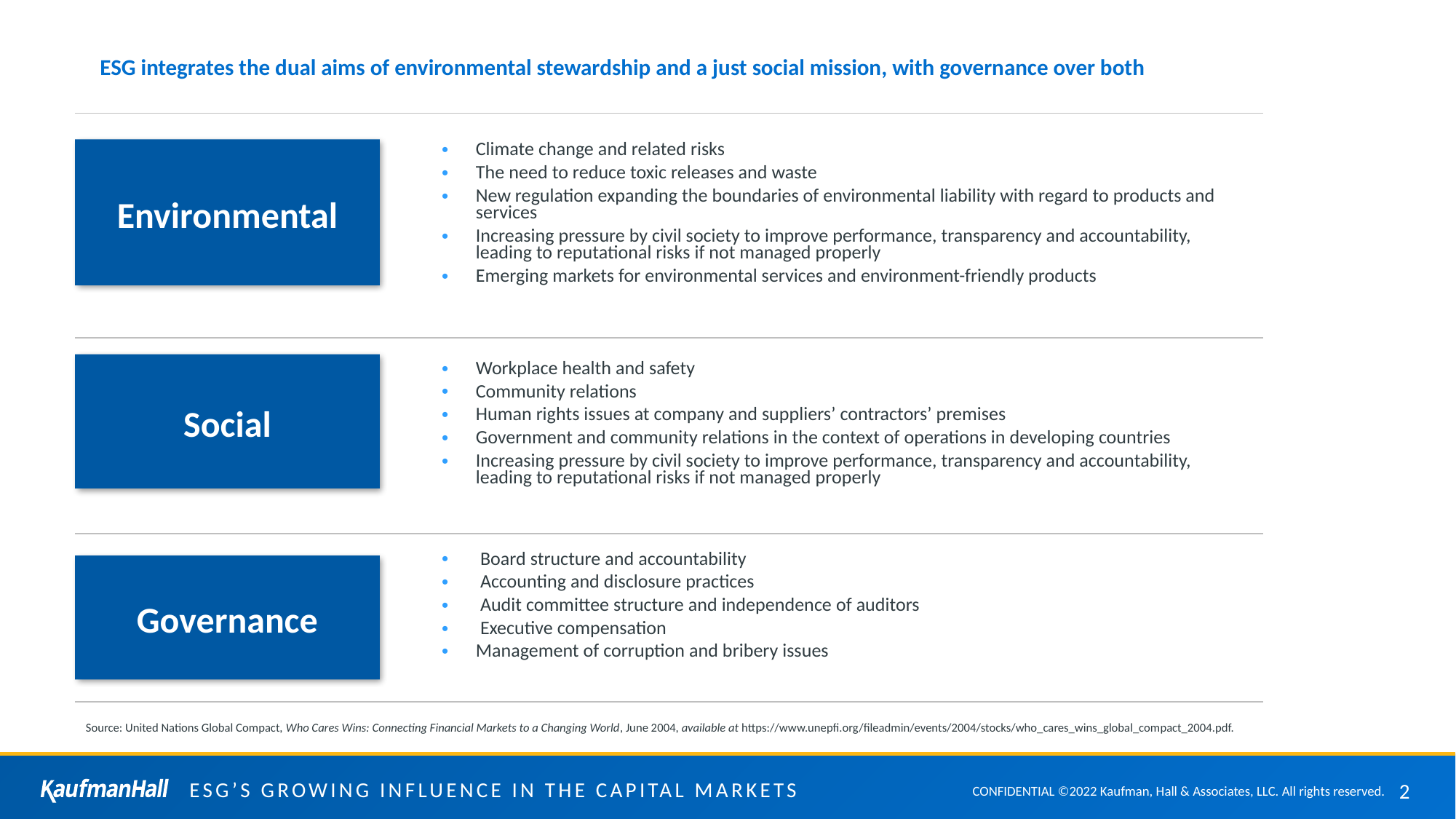

# ESG integrates the dual aims of environmental stewardship and a just social mission, with governance over both
|  | Climate change and related risks The need to reduce toxic releases and waste New regulation expanding the boundaries of environmental liability with regard to products and services Increasing pressure by civil society to improve performance, transparency and accountability, leading to reputational risks if not managed properly Emerging markets for environmental services and environment-friendly products |
| --- | --- |
|  | Workplace health and safety Community relations Human rights issues at company and suppliers’ contractors’ premises Government and community relations in the context of operations in developing countries Increasing pressure by civil society to improve performance, transparency and accountability, leading to reputational risks if not managed properly |
|  | Board structure and accountability Accounting and disclosure practices Audit committee structure and independence of auditors Executive compensation Management of corruption and bribery issues |
Environmental
Social
Governance
Source: United Nations Global Compact, Who Cares Wins: Connecting Financial Markets to a Changing World, June 2004, available at https://www.unepfi.org/fileadmin/events/2004/stocks/who_cares_wins_global_compact_2004.pdf.